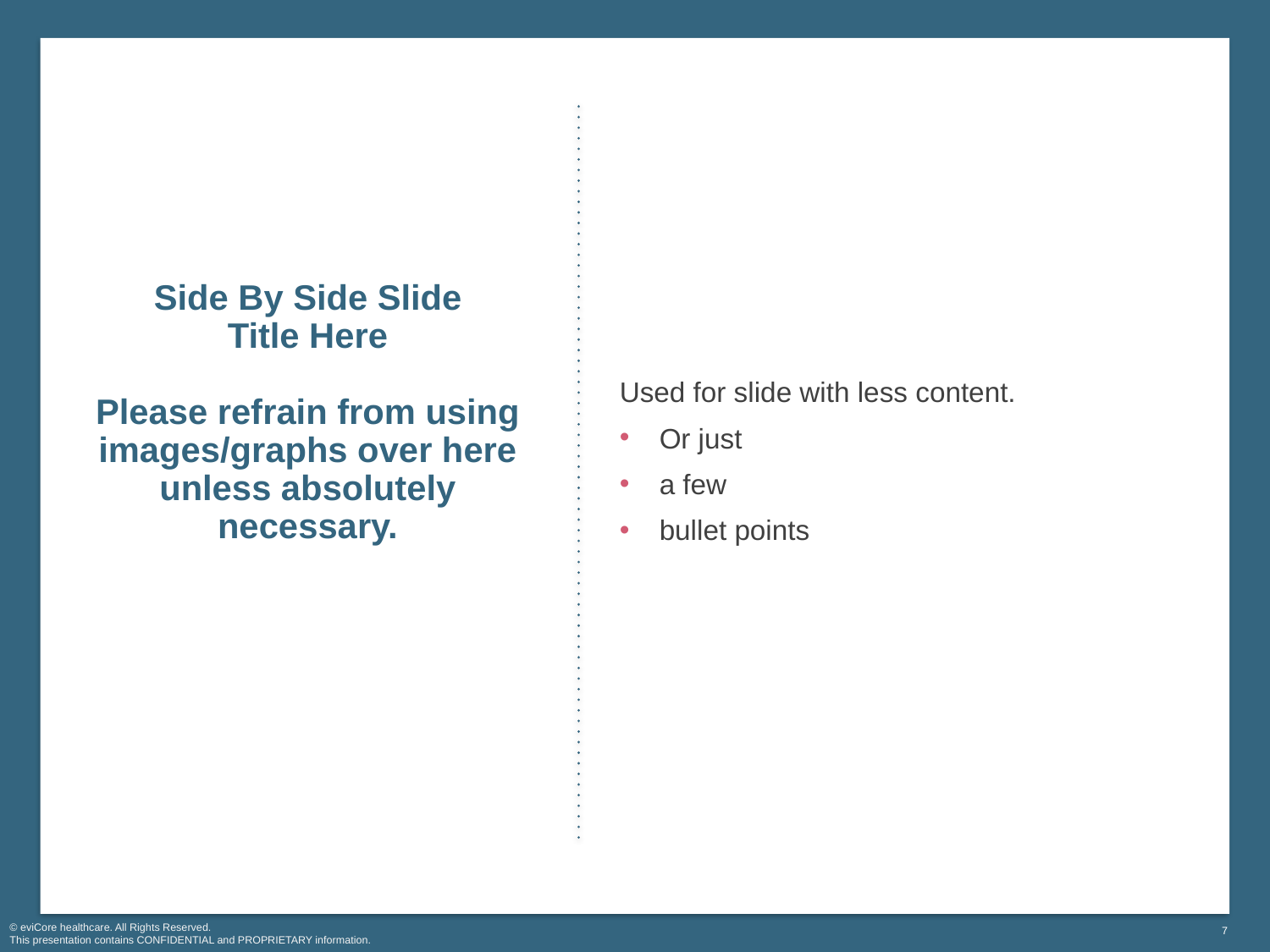

# Side By Side Slide Title Here Please refrain from using images/graphs over here unless absolutely necessary.
Used for slide with less content.
Or just
a few
bullet points
7